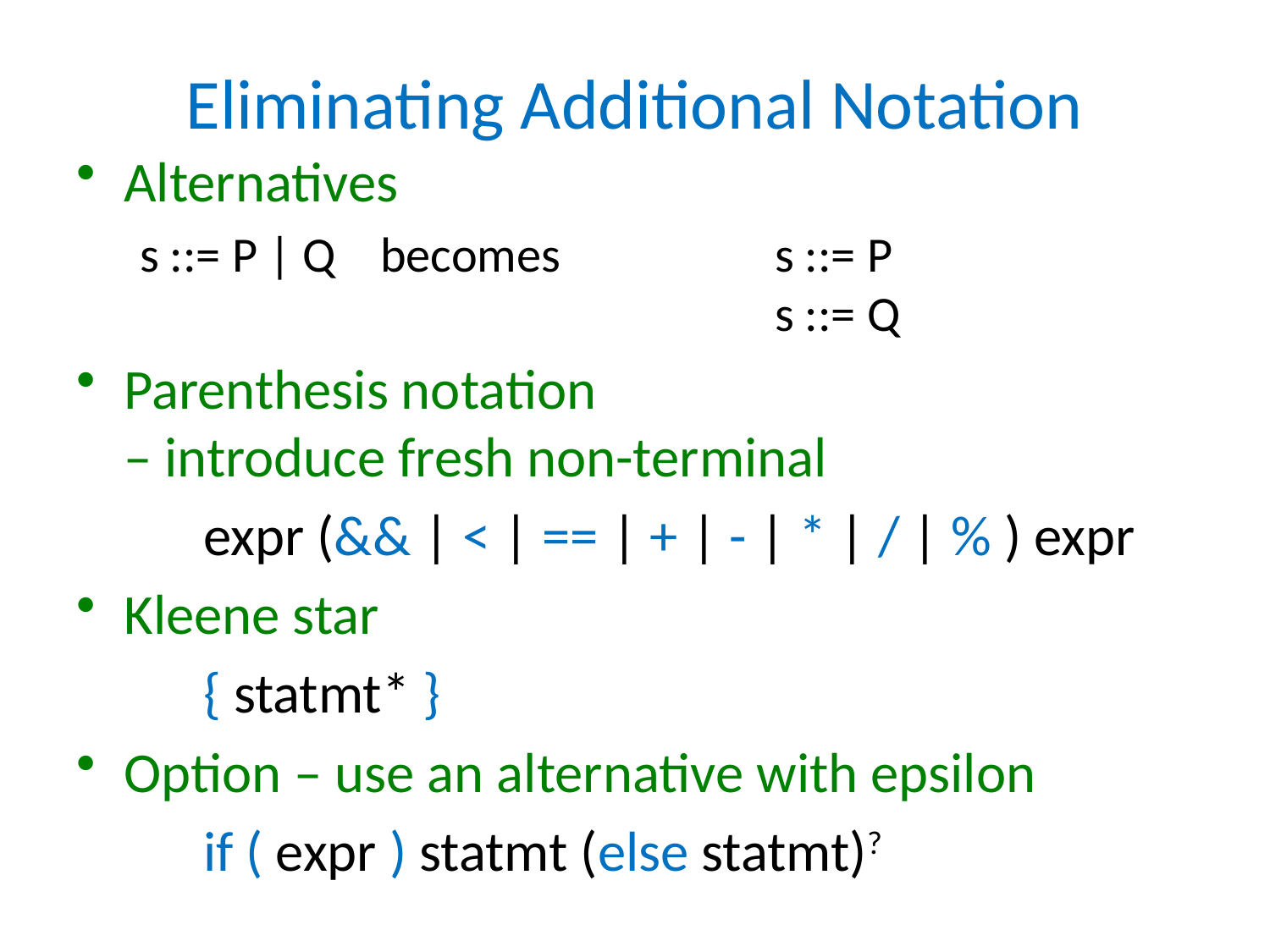

# Eliminating Additional Notation
Alternatives
s ::= P | Q    becomes		s ::= P
					s ::= Q
Parenthesis notation
– introduce fresh non-terminal
	expr (&& | < | == | + | - | * | / | % ) expr
Kleene star
	{ statmt* }
Option – use an alternative with epsilon
	if ( expr ) statmt (else statmt)?